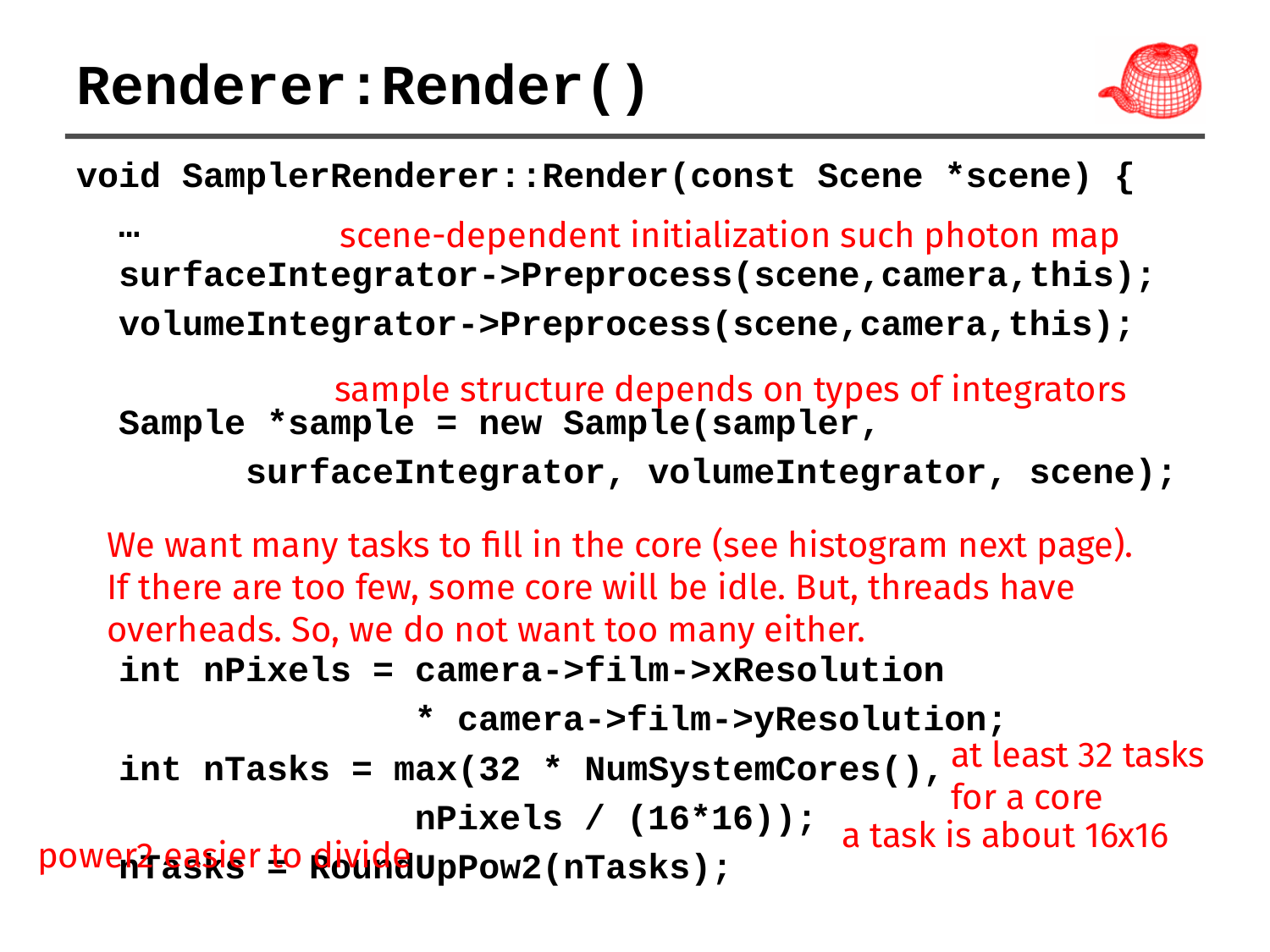

# Renderer:Render()
void SamplerRenderer::Render(const Scene *scene) {
  …
  surfaceIntegrator->Preprocess(scene,camera,this);
  volumeIntegrator->Preprocess(scene,camera,this);

  Sample *sample = new Sample(sampler,
        surfaceIntegrator, volumeIntegrator, scene);

  int nPixels = camera->film->xResolution
                * camera->film->yResolution;
  int nTasks = max(32 * NumSystemCores(),
                nPixels / (16*16));
  nTasks = RoundUpPow2(nTasks);

scene-dependent initialization such photon map
sample structure depends on types of integrators
We want many tasks to fill in the core (see histogram next page).
If there are too few, some core will be idle. But, threads have
overheads. So, we do not want too many either.
at least 32 tasks
for a core
a task is about 16x16
power2 easier to divide